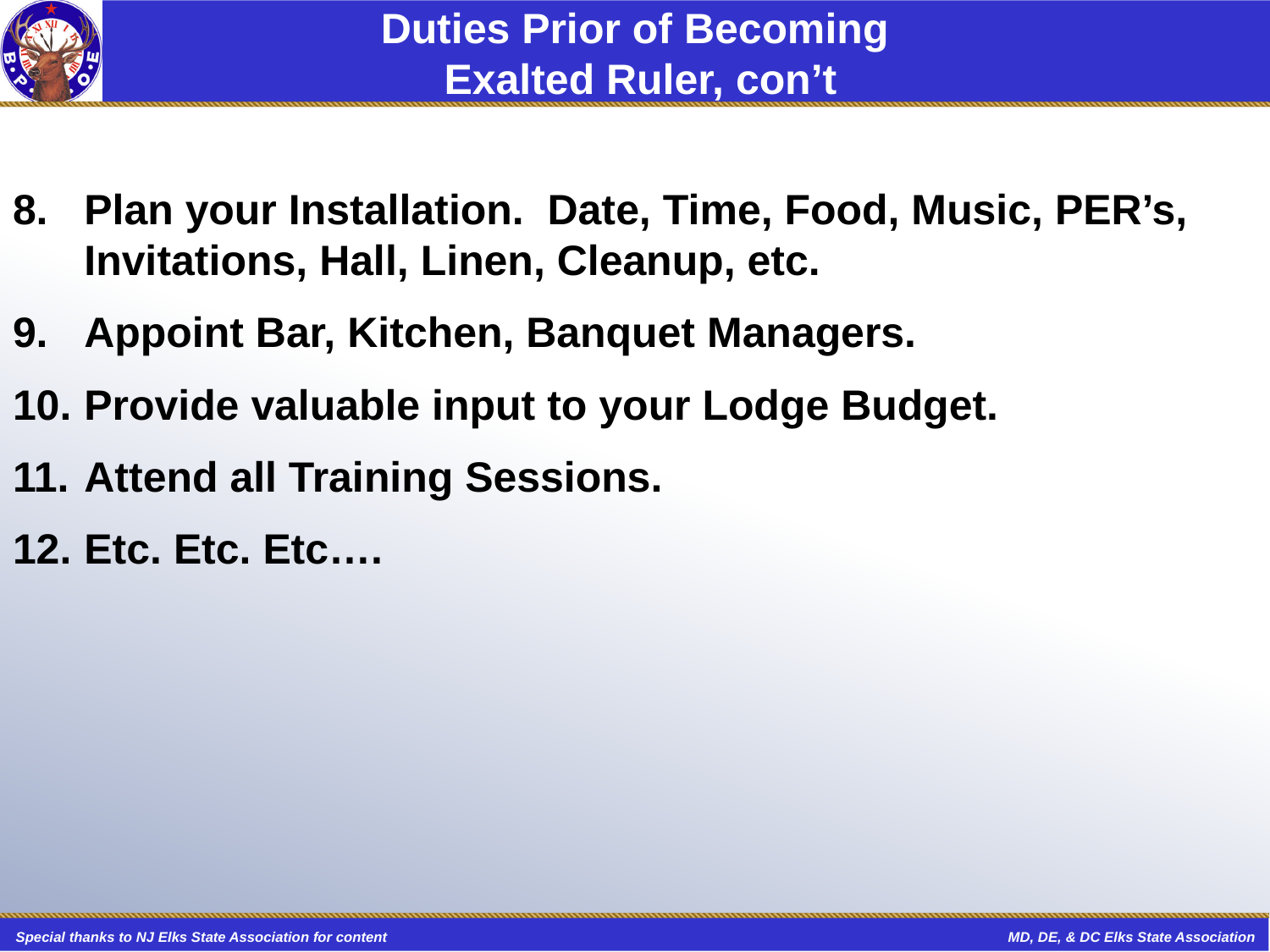

# Duties Prior of Becoming Exalted Ruler, con’t

Plan your Installation.  Date, Time, Food, Music, PER’s, Invitations, Hall, Linen, Cleanup, etc.
Appoint Bar, Kitchen, Banquet Managers.
Provide valuable input to your Lodge Budget.
Attend all Training Sessions.
Etc. Etc. Etc….